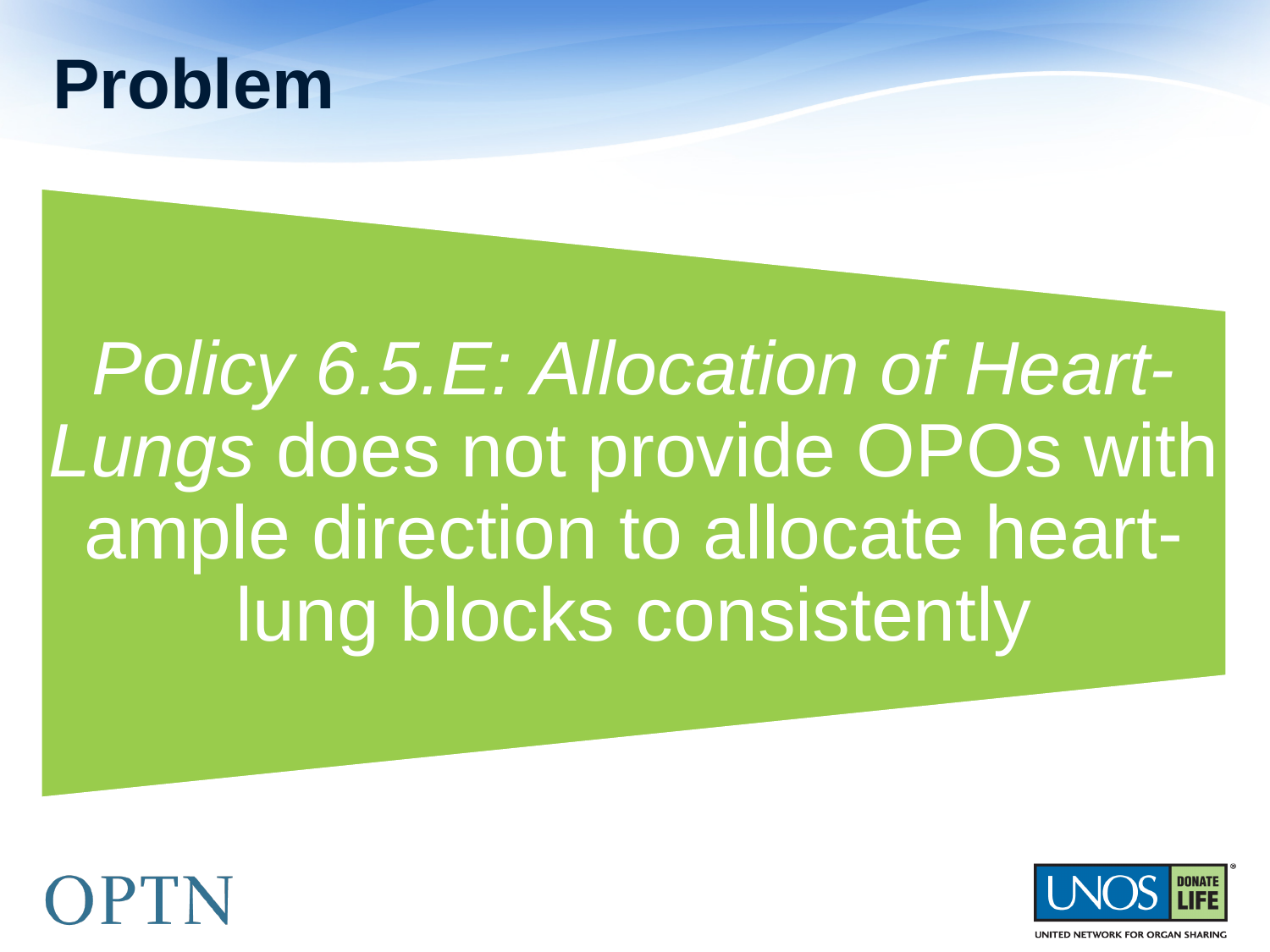

# Problem
Policy 6.5.E: Allocation of Heart-Lungs does not provide OPOs with ample direction to allocate heart-lung blocks consistently